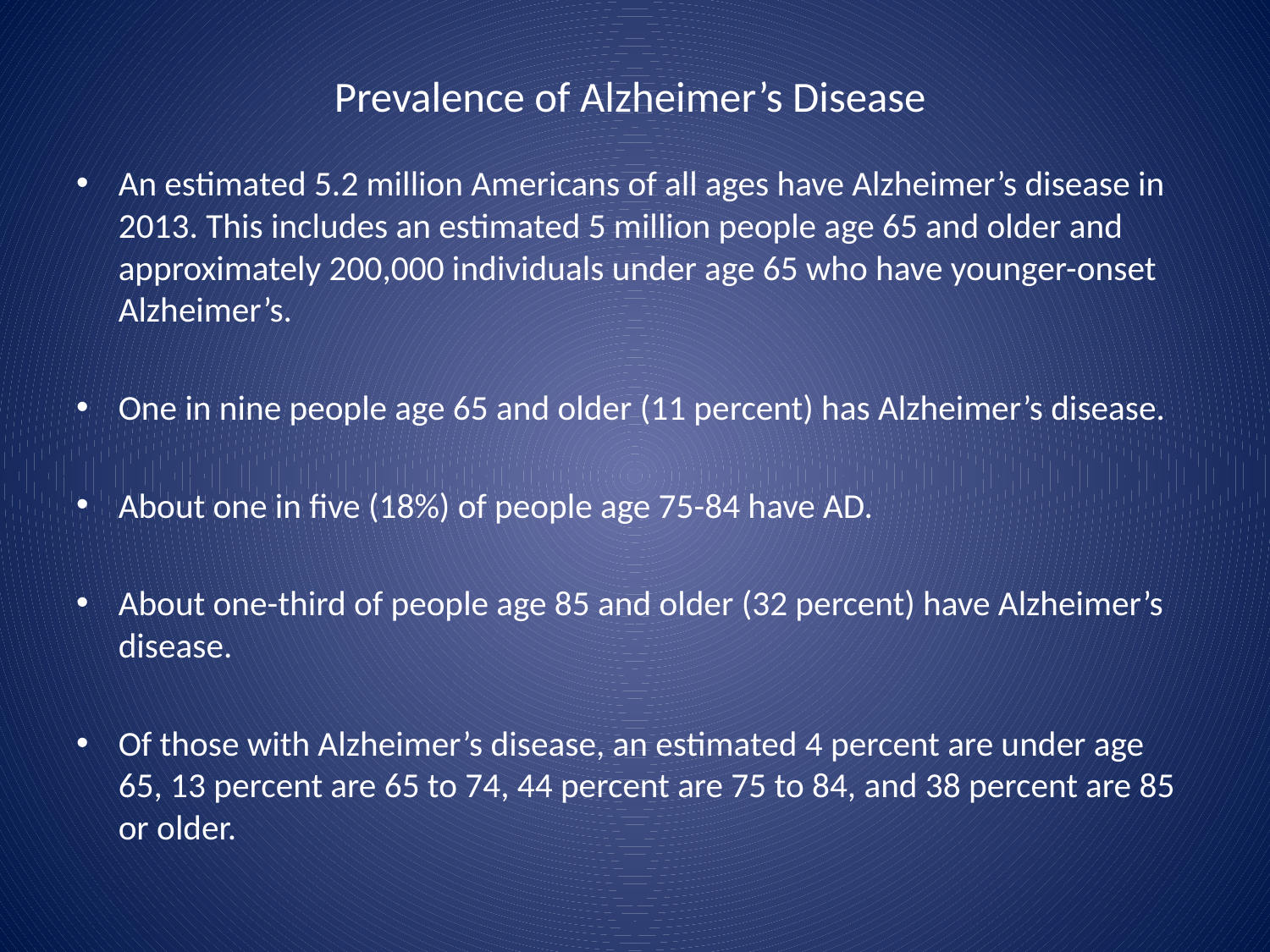

# Prevalence of Alzheimer’s Disease
An estimated 5.2 million Americans of all ages have Alzheimer’s disease in 2013. This includes an estimated 5 million people age 65 and older and approximately 200,000 individuals under age 65 who have younger-onset Alzheimer’s.

One in nine people age 65 and older (11 percent) has Alzheimer’s disease.

About one in five (18%) of people age 75-84 have AD.

About one-third of people age 85 and older (32 percent) have Alzheimer’s disease.

Of those with Alzheimer’s disease, an estimated 4 percent are under age 65, 13 percent are 65 to 74, 44 percent are 75 to 84, and 38 percent are 85 or older.